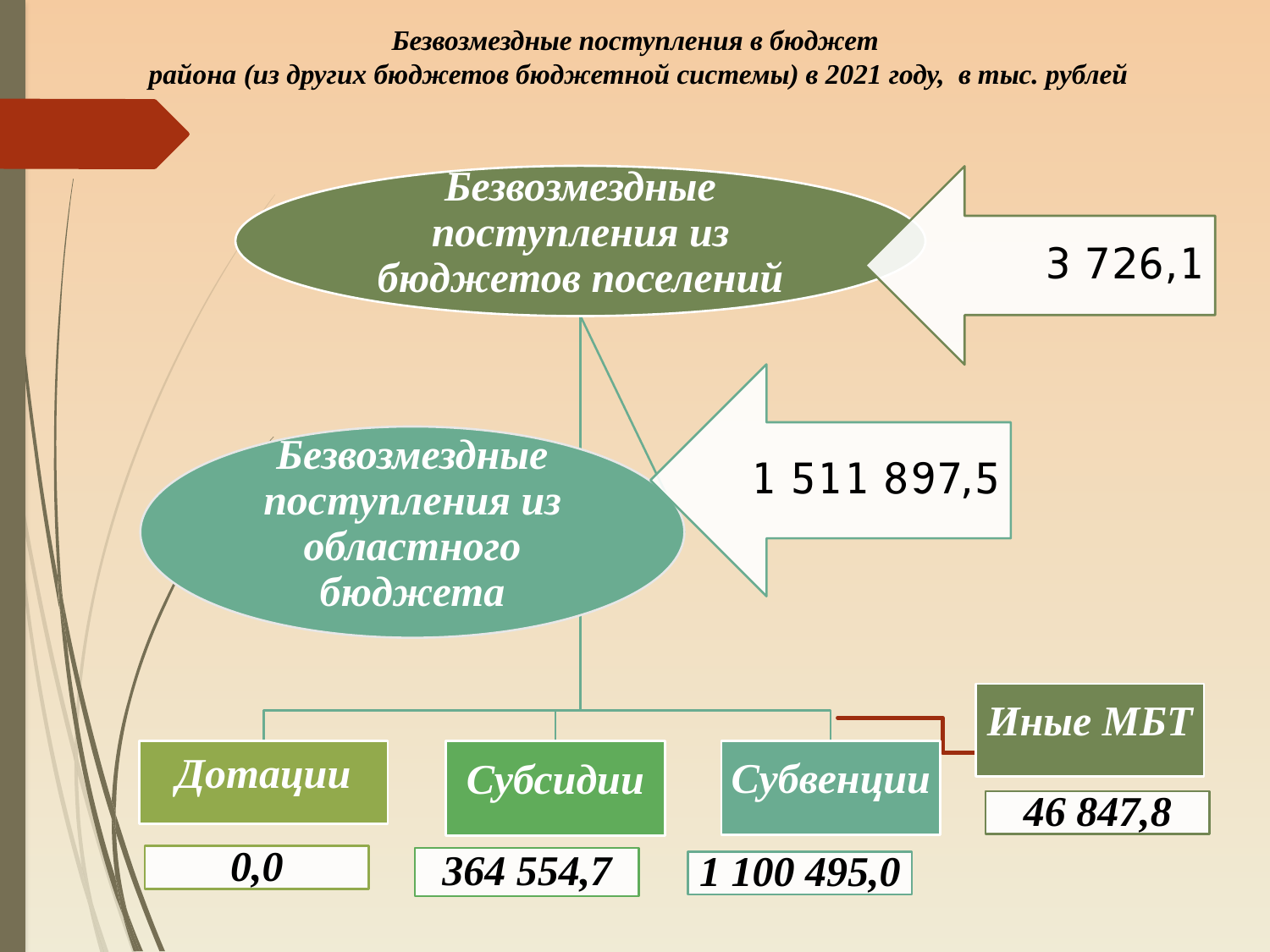

Безвозмездные поступления в бюджет
района (из других бюджетов бюджетной системы) в 2021 году,  в тыс. рублей
Иные МБТ
46 847,8
Безвозмездные поступления из бюджетов поселений
3 726,1
Дотации
0,0
Субсидии
364 554,7
Субвенции
1 100 495,0
Безвозмездные поступления из областного бюджета
1 511 897,5